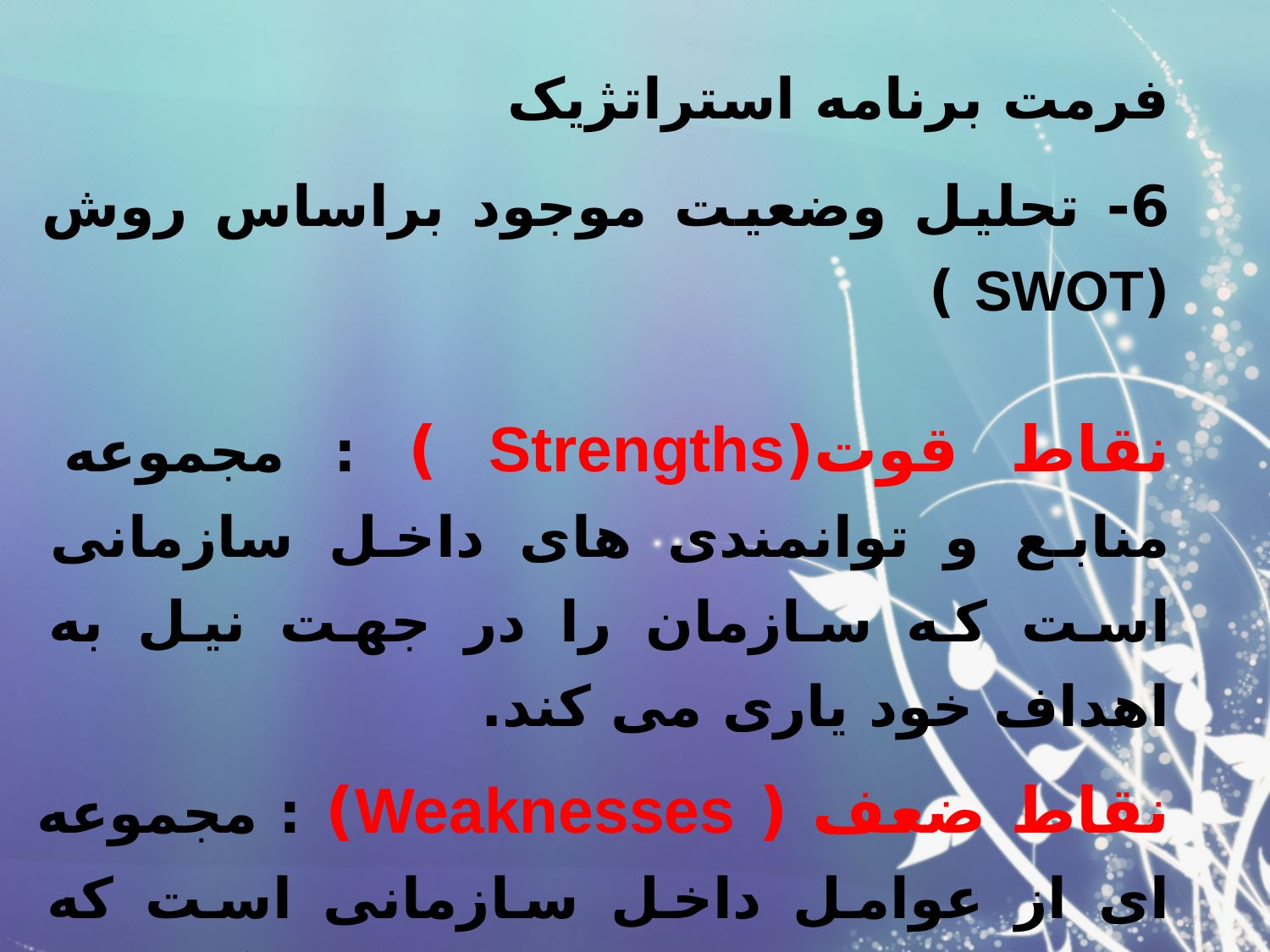

# فرمت برنامه استراتژیک
6- تحلیل وضعیت موجود براساس روش (SWOT )

نقاط قوت(Strengths ) : مجموعه منابع و توانمندی های داخل سازمانی است که سازمان را در جهت نیل به اهداف خود یاری می کند.
نقاط ضعف ( Weaknesses) : مجموعه ای از عوامل داخل سازمانی است که مانع از تحقق اهداف سازمان می گردند .